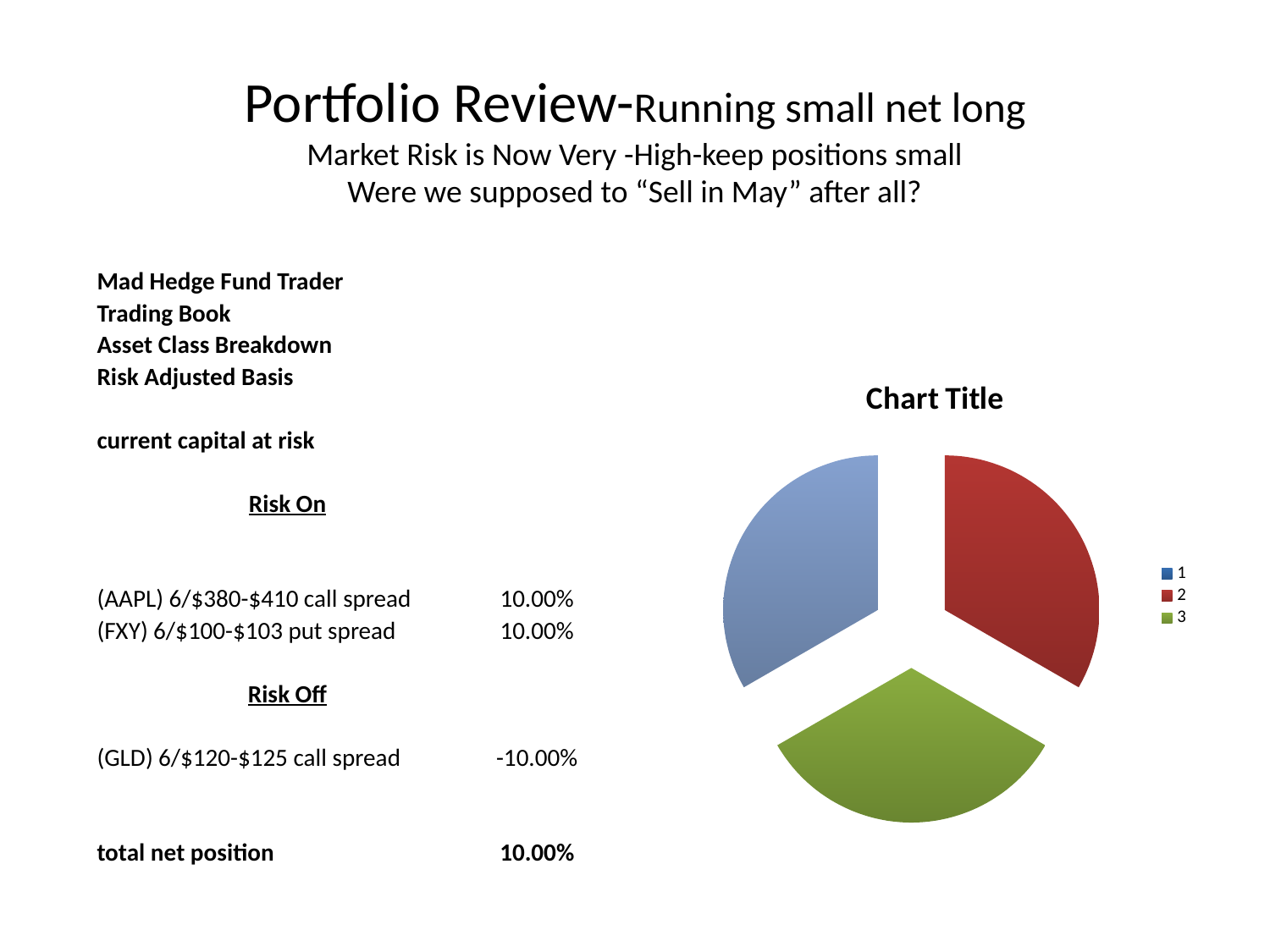

# Portfolio Review-Running small net long Market Risk is Now Very -High-keep positions small Were we supposed to “Sell in May” after all?
| Mad Hedge Fund Trader |  |
| --- | --- |
| Trading Book |  |
| Asset Class Breakdown |  |
| Risk Adjusted Basis |  |
|  |  |
| current capital at risk |  |
|  |  |
| Risk On |  |
|  |  |
|  |  |
| (AAPL) 6/$380-$410 call spread | 10.00% |
| (FXY) 6/$100-$103 put spread | 10.00% |
|  |  |
| Risk Off |  |
|  |  |
| (GLD) 6/$120-$125 call spread | -10.00% |
|  |  |
|  |  |
| total net position | 10.00% |

### Chart:

| Category |  |
|---|---|